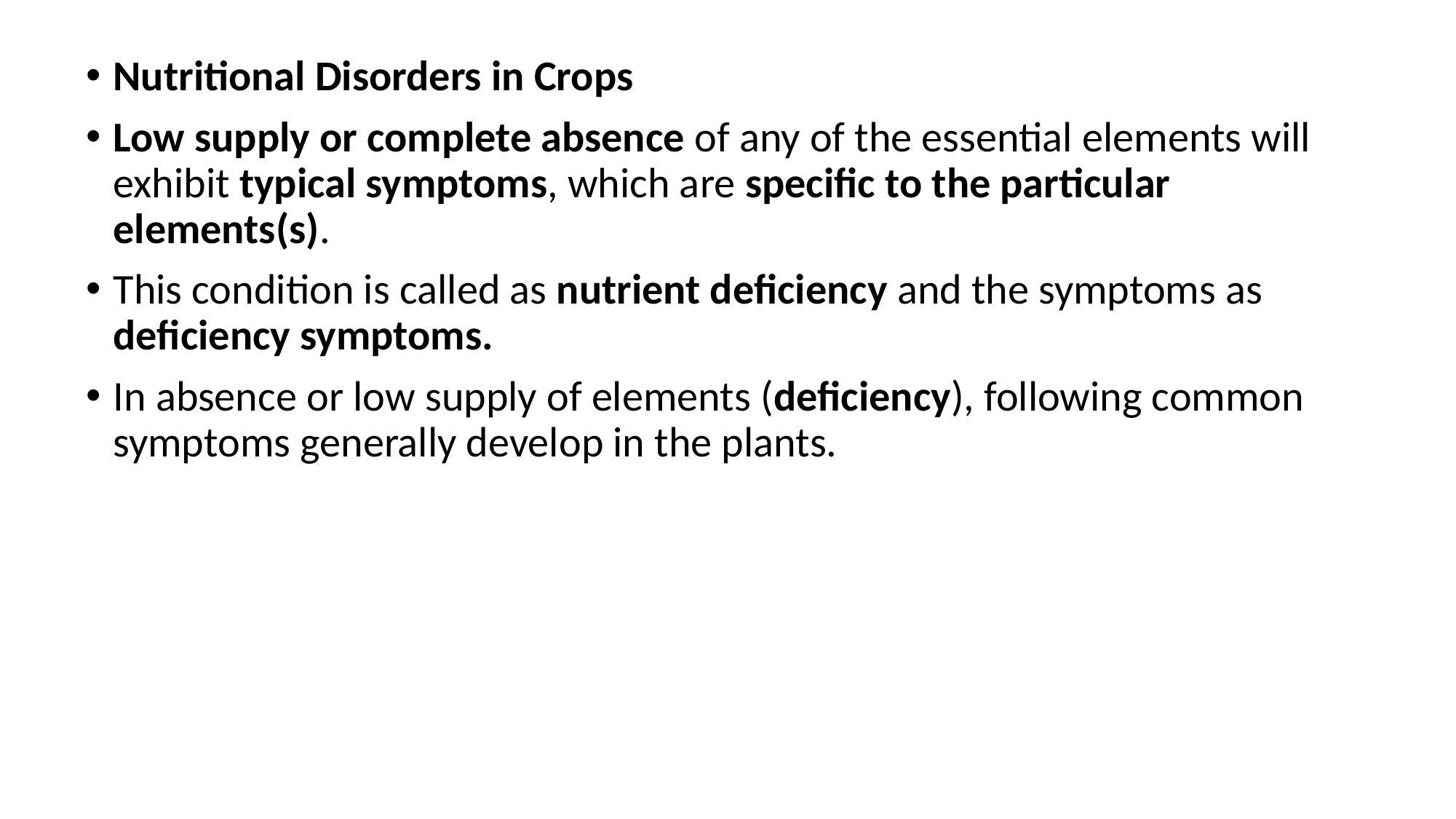

Nutritional Disorders in Crops
Low supply or complete absence of any of the essential elements will exhibit typical symptoms, which are specific to the particular elements(s).
This condition is called as nutrient deficiency and the symptoms as deficiency symptoms.
In absence or low supply of elements (deficiency), following common symptoms generally develop in the plants.